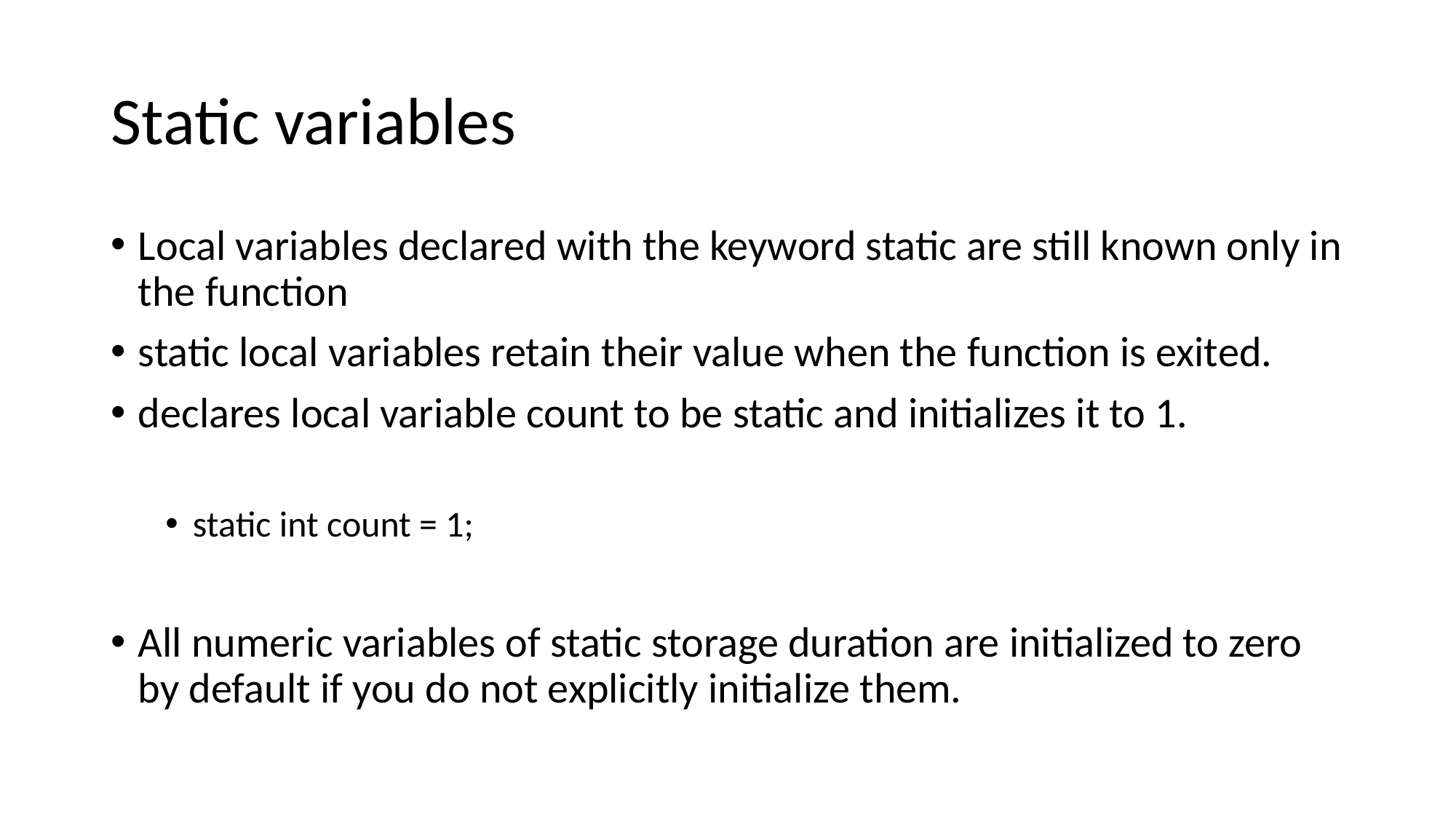

# Static variables
Local variables declared with the keyword static are still known only in the function
static local variables retain their value when the function is exited.
declares local variable count to be static and initializes it to 1.

static int count = 1;

All numeric variables of static storage duration are initialized to zero by default if you do not explicitly initialize them.